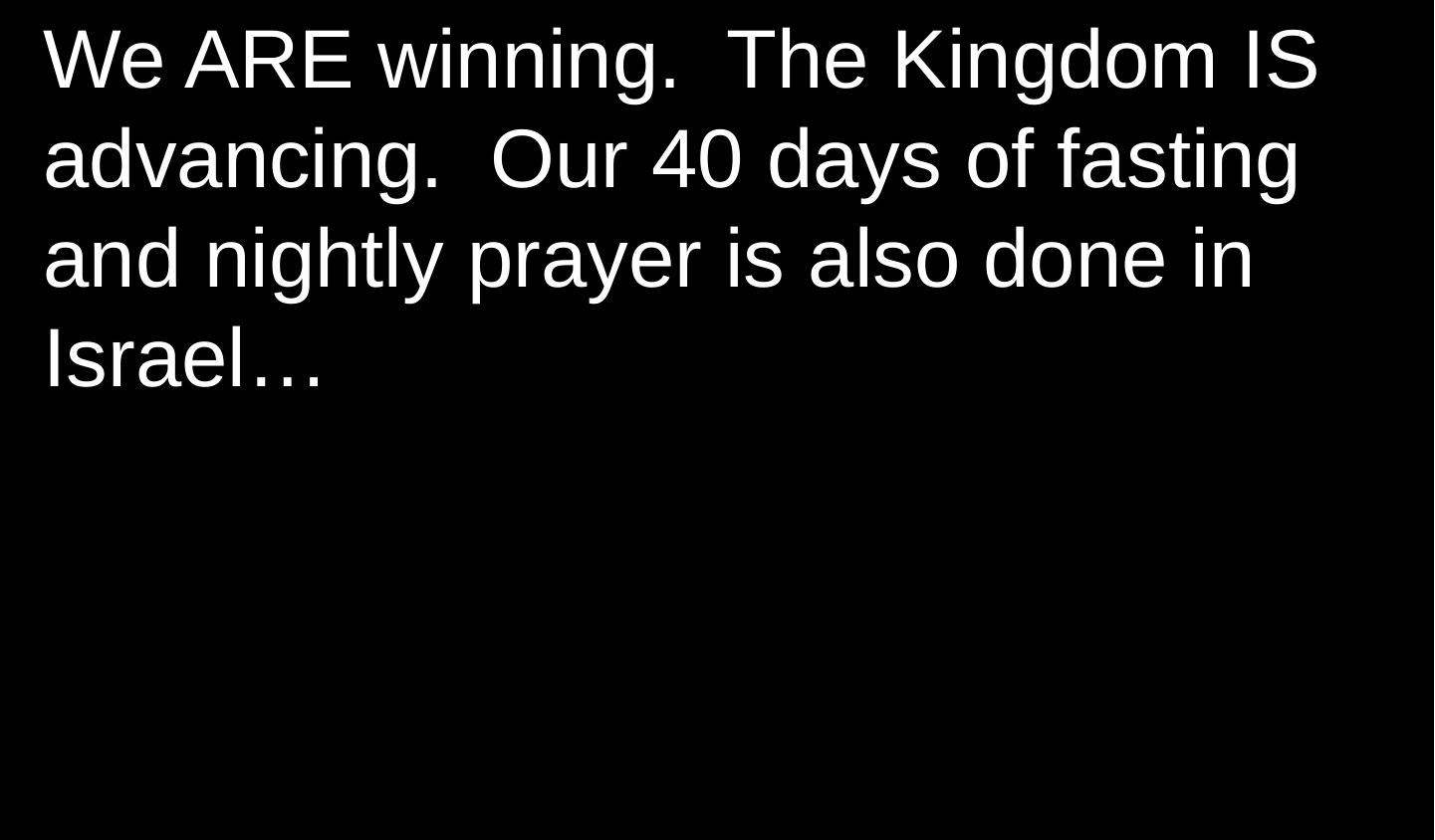

We ARE winning.  The Kingdom IS advancing.  Our 40 days of fasting and nightly prayer is also done in Israel…